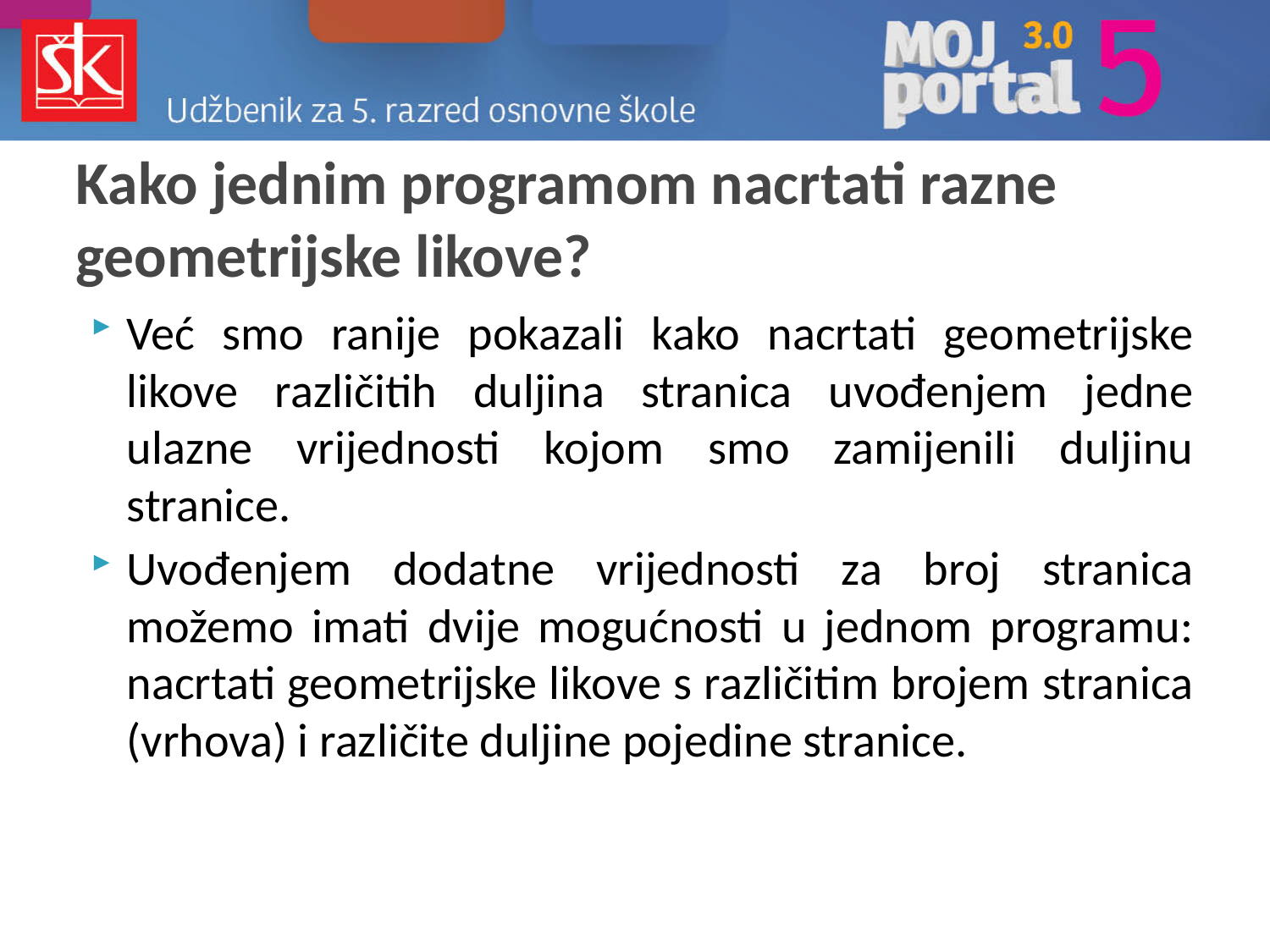

# Kako jednim programom nacrtati razne geometrijske likove?
Već smo ranije pokazali kako nacrtati geometrijske likove različitih duljina stranica uvođenjem jedne ulazne vrijednosti kojom smo zamijenili duljinu stranice.
Uvođenjem dodatne vrijednosti za broj stranica možemo imati dvije mogućnosti u jednom programu: nacrtati geometrijske likove s različitim brojem stranica (vrhova) i različite duljine pojedine stranice.